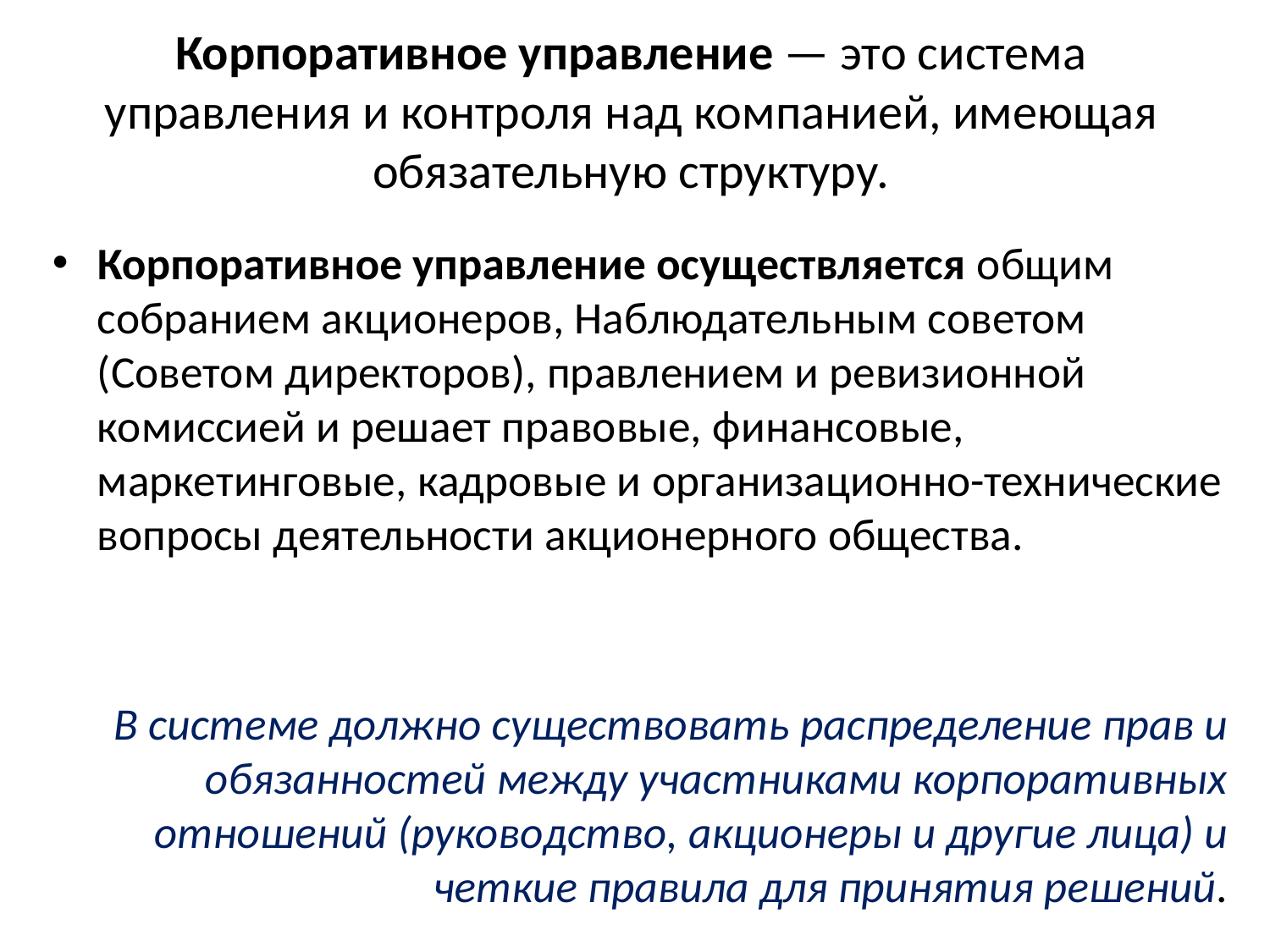

# Корпоративное управление — это система управления и контроля над компанией, имеющая обязательную структуру.
Корпоративное управление осуществляется общим собранием акционеров, Наблюдательным советом (Советом директоров), правлением и ревизионной комиссией и решает правовые, финансовые, маркетинговые, кадровые и организационно-технические вопросы деятельности акционерного общества.

	В системе должно существовать распределение прав и обязанностей между участниками корпоративных отношений (руководство, акционеры и другие лица) и четкие правила для принятия решений.